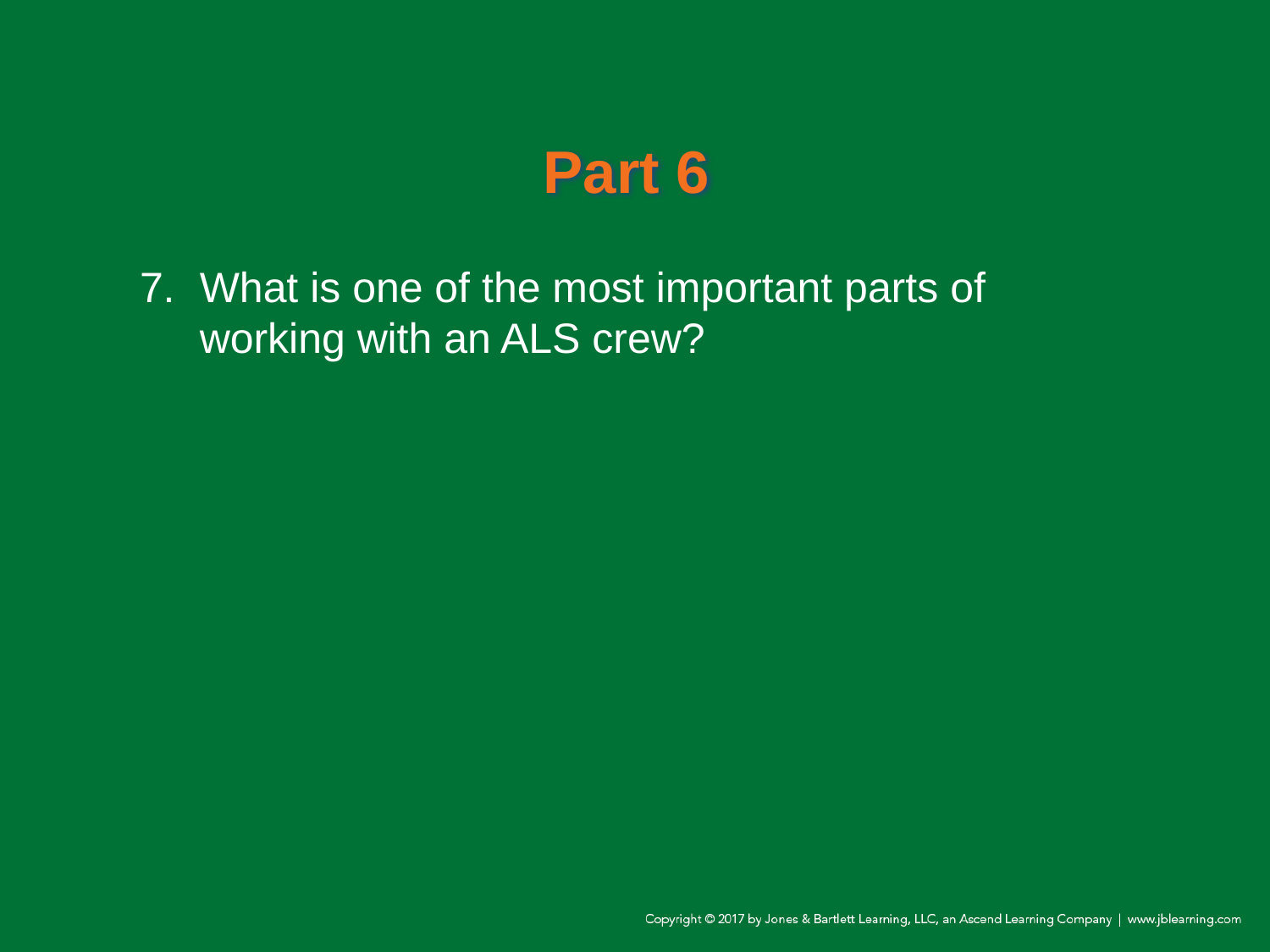

# Part 6
7.	What is one of the most important parts of working with an ALS crew?